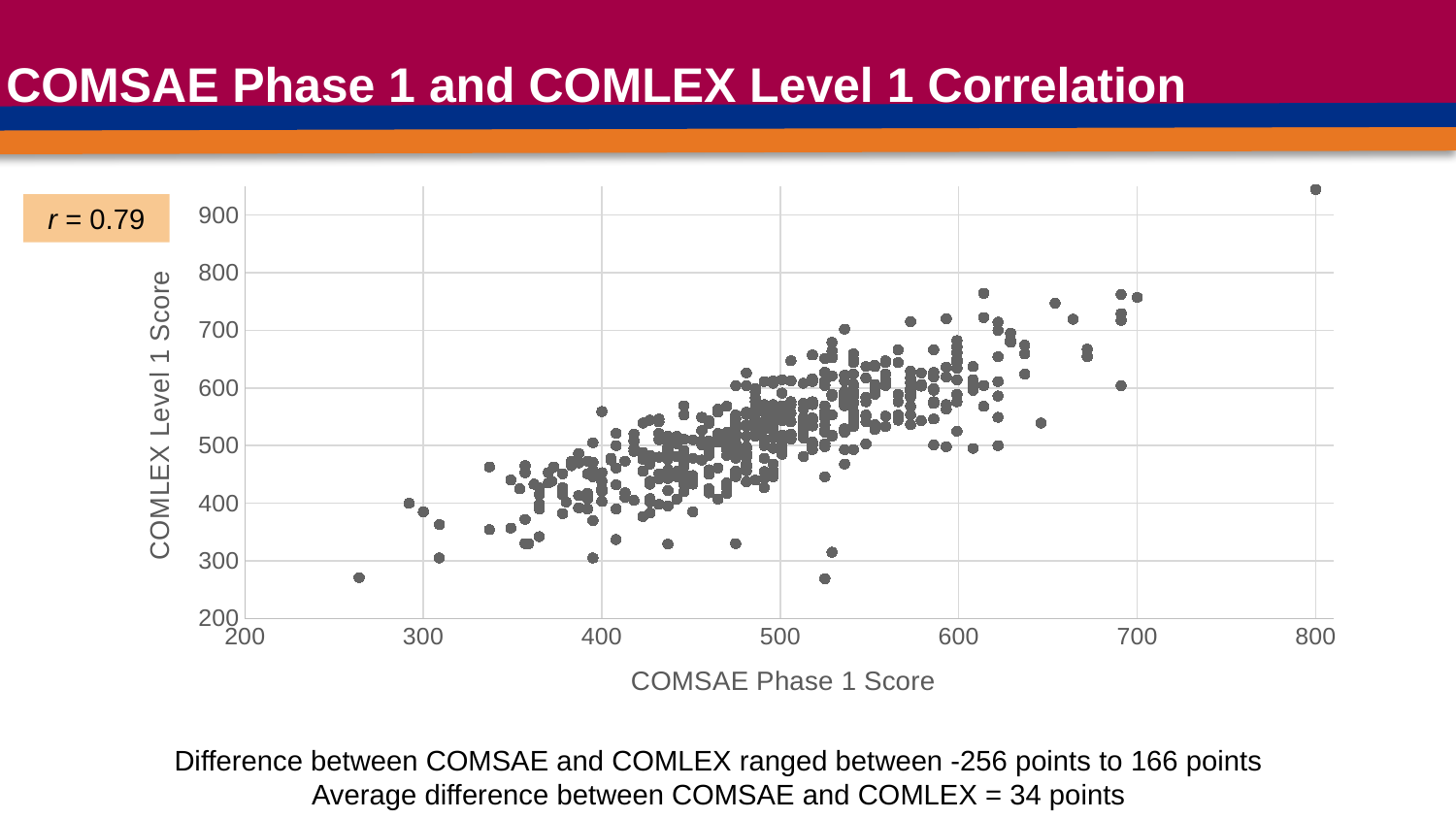

# COMSAE Phase 1 and COMLEX Level 1 Correlation

### Chart

| Category | Y-Values |
|---|---|
r = 0.79
Difference between COMSAE and COMLEX ranged between -256 points to 166 points
Average difference between COMSAE and COMLEX = 34 points